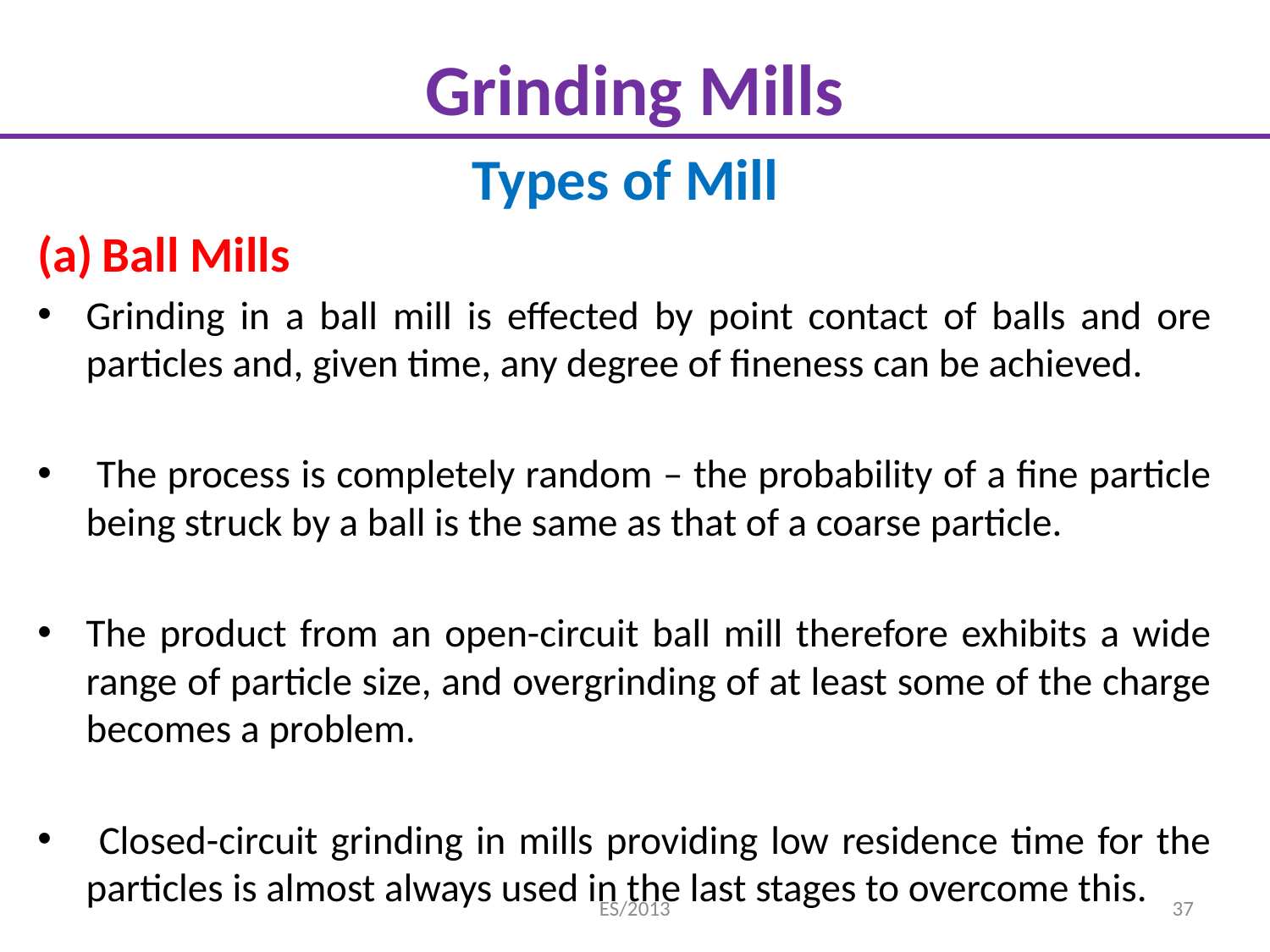

# Grinding Mills
Types of Mill
Ball Mills
Grinding in a ball mill is effected by point contact of balls and ore particles and, given time, any degree of fineness can be achieved.

 The process is completely random – the probability of a fine particle being struck by a ball is the same as that of a coarse particle.

The product from an open-circuit ball mill therefore exhibits a wide range of particle size, and overgrinding of at least some of the charge becomes a problem.

 Closed-circuit grinding in mills providing low residence time for the particles is almost always used in the last stages to overcome this.

ES/2013
37